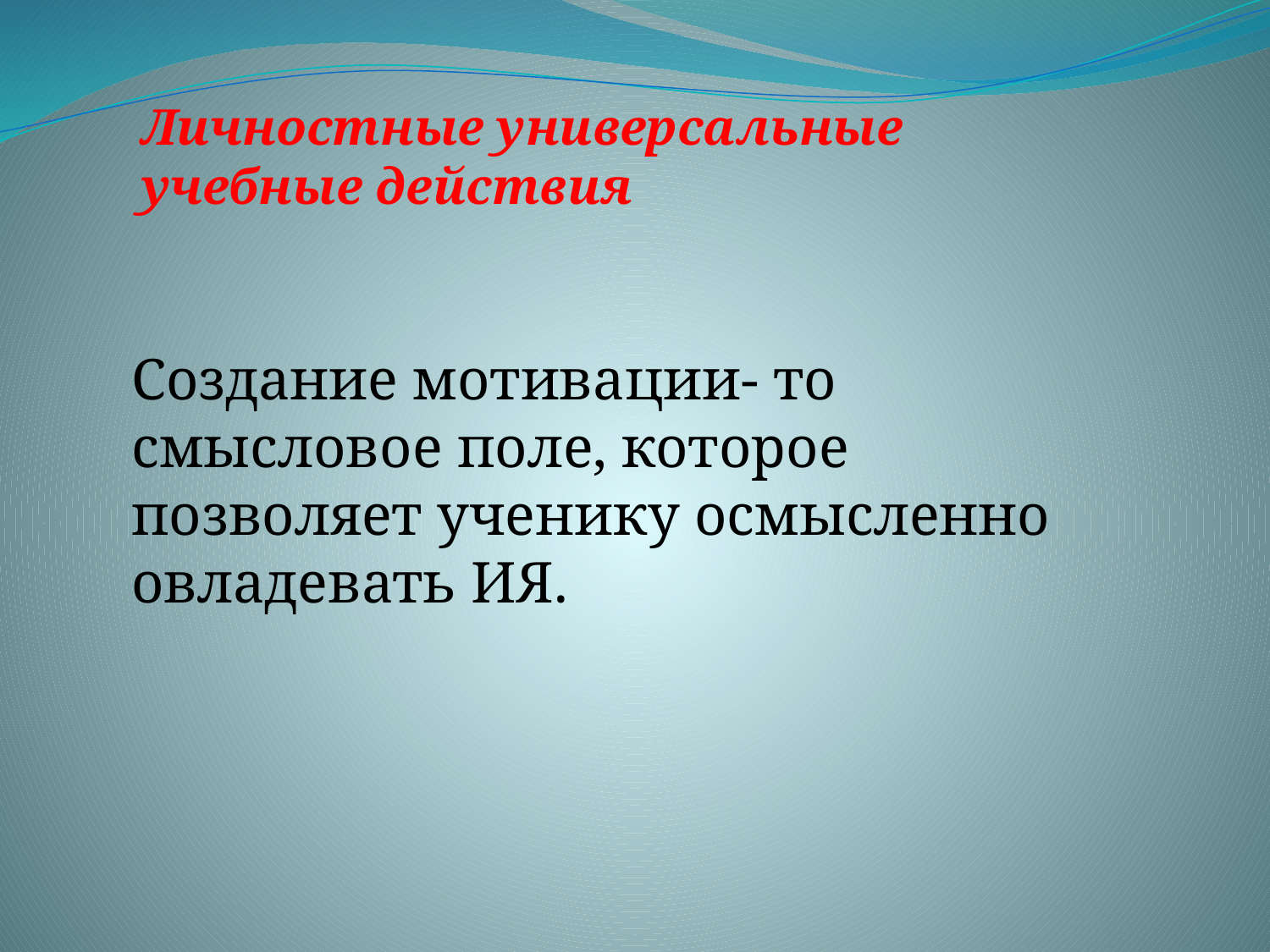

#
Личностные универсальные учебные действия
Создание мотивации- то смысловое поле, которое позволяет ученику осмысленно овладевать ИЯ.